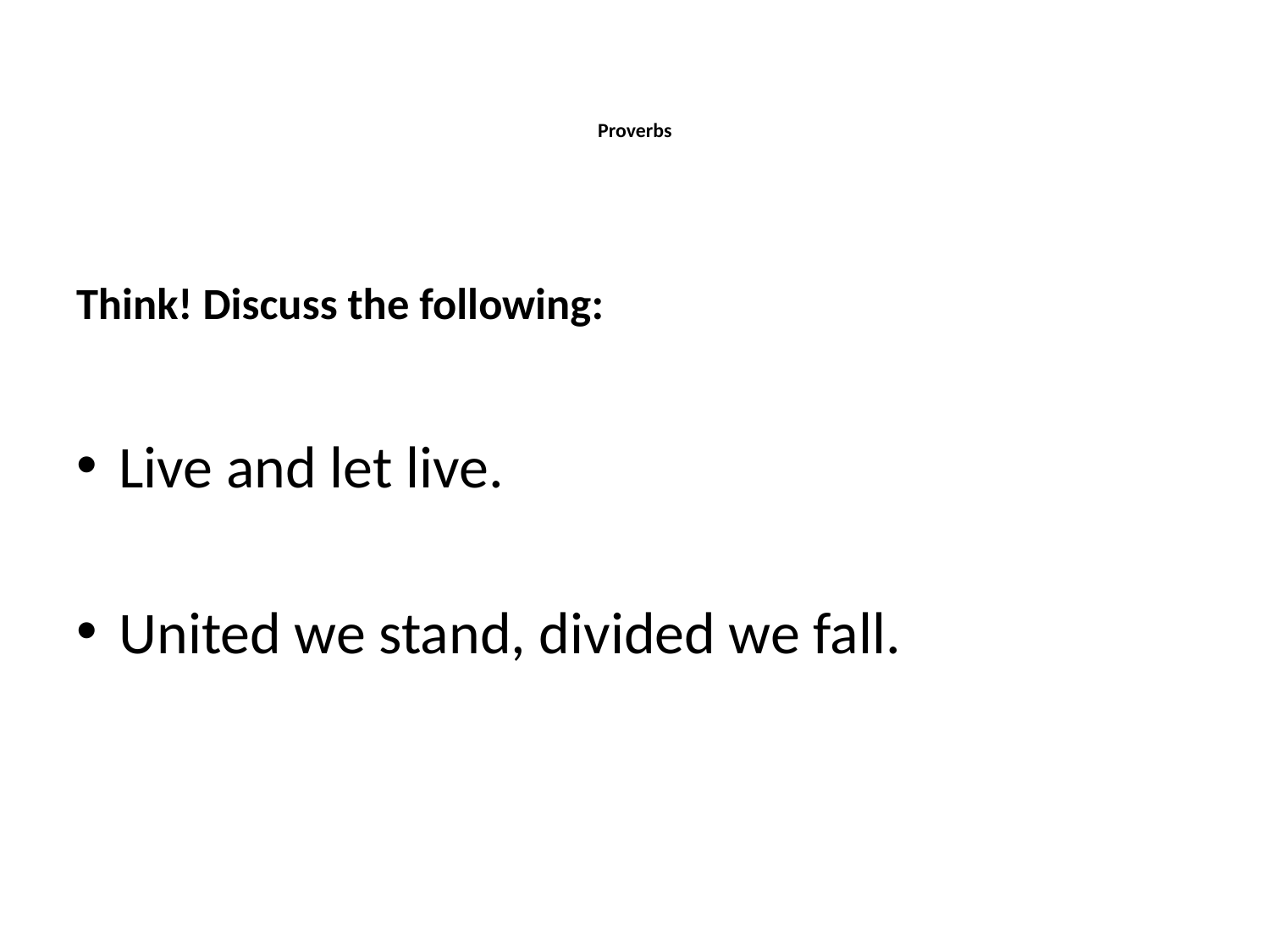

# Proverbs

Think! Discuss the following:

Live and let live.

United we stand, divided we fall.